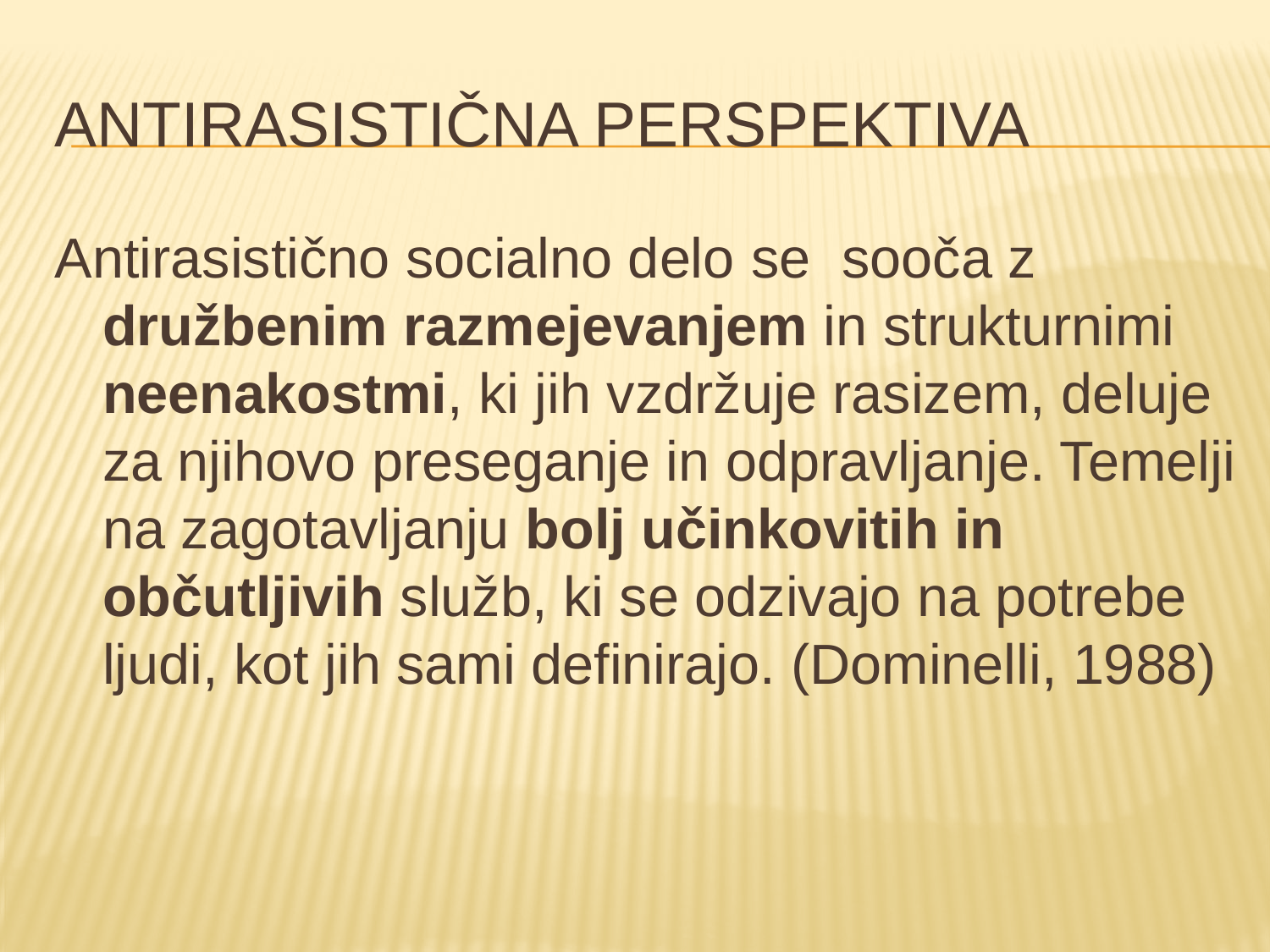

# Antirasistična perspektiva
Antirasistično socialno delo se  sooča z družbenim razmejevanjem in strukturnimi neenakostmi, ki jih vzdržuje rasizem, deluje za njihovo preseganje in odpravljanje. Temelji na zagotavljanju bolj učinkovitih in občutljivih služb, ki se odzivajo na potrebe ljudi, kot jih sami definirajo. (Dominelli, 1988)